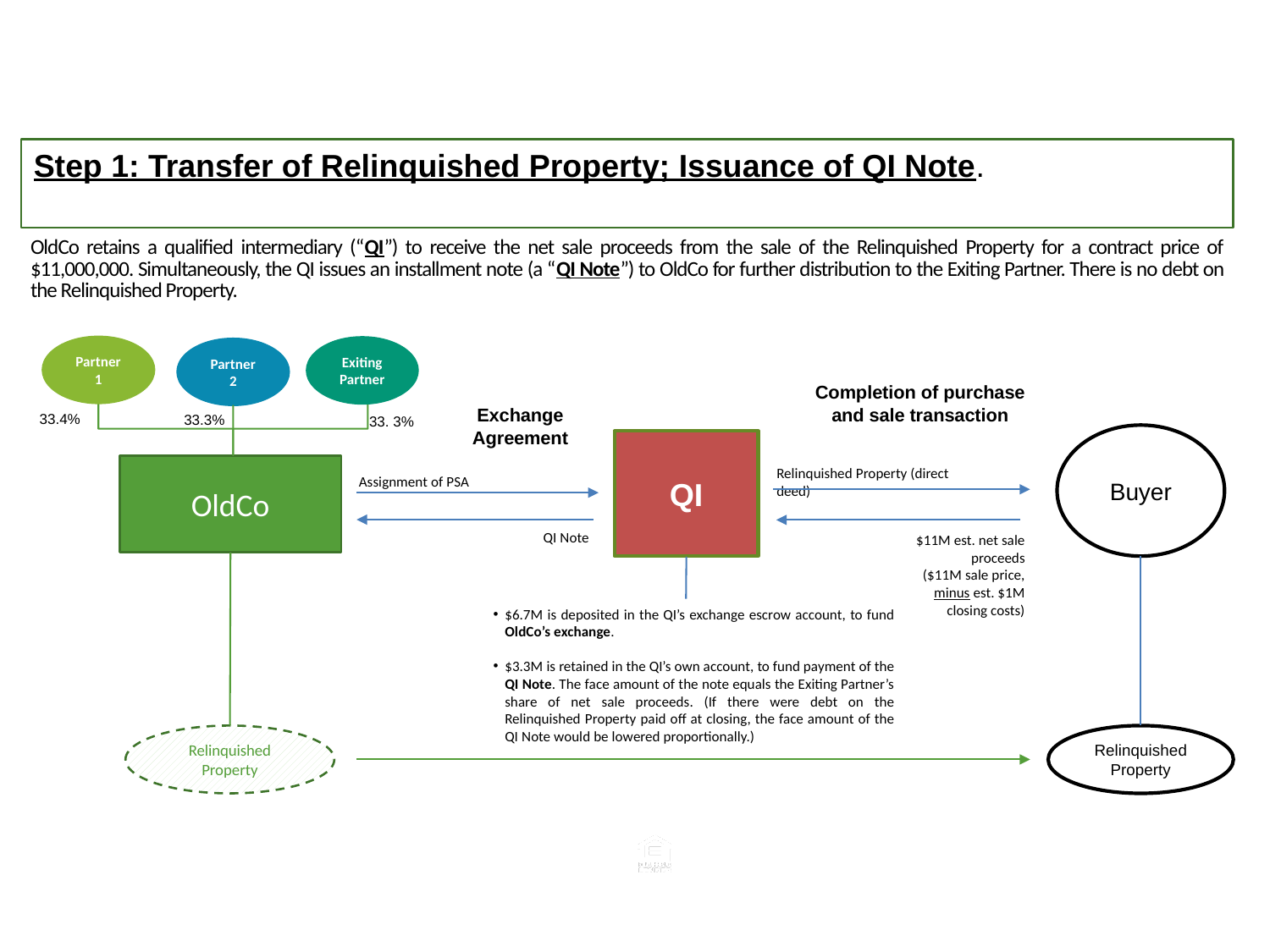

Step 1: Transfer of Relinquished Property; Issuance of QI Note.

# OldCo retains a qualified intermediary (“QI”) to receive the net sale proceeds from the sale of the Relinquished Property for a contract price of $11,000,000. Simultaneously, the QI issues an installment note (a “QI Note”) to OldCo for further distribution to the Exiting Partner. There is no debt on the Relinquished Property.

Partner 1
Exiting Partner
Partner 2
Completion of purchase and sale transaction
Exchange Agreement
33.4%
33.3%
33. 3%
Buyer
QI
OldCo
Relinquished Property (direct deed)
Assignment of PSA
QI Note
$11M est. net sale proceeds
($11M sale price, minus est. $1M closing costs)
$6.7M is deposited in the QI’s exchange escrow account, to fund OldCo’s exchange.

$3.3M is retained in the QI’s own account, to fund payment of the QI Note. The face amount of the note equals the Exiting Partner’s share of net sale proceeds. (If there were debt on the Relinquished Property paid off at closing, the face amount of the QI Note would be lowered proportionally.)
Relinquished Property
Relinquished Property